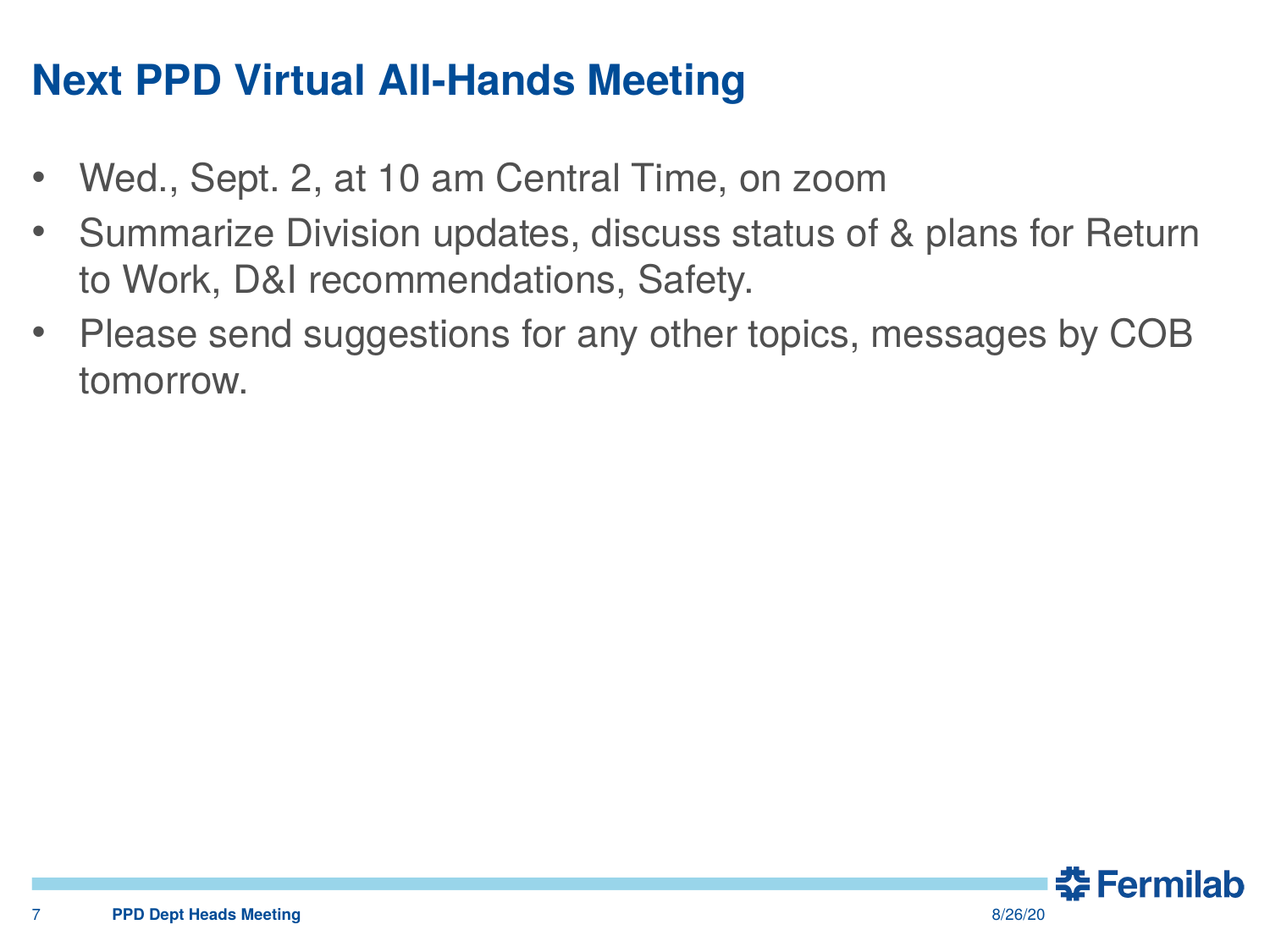

# Next PPD Virtual All-Hands Meeting
Wed., Sept. 2, at 10 am Central Time, on zoom
Summarize Division updates, discuss status of & plans for Return to Work, D&I recommendations, Safety.
Please send suggestions for any other topics, messages by COB tomorrow.

7
PPD Dept Heads Meeting
8/26/20